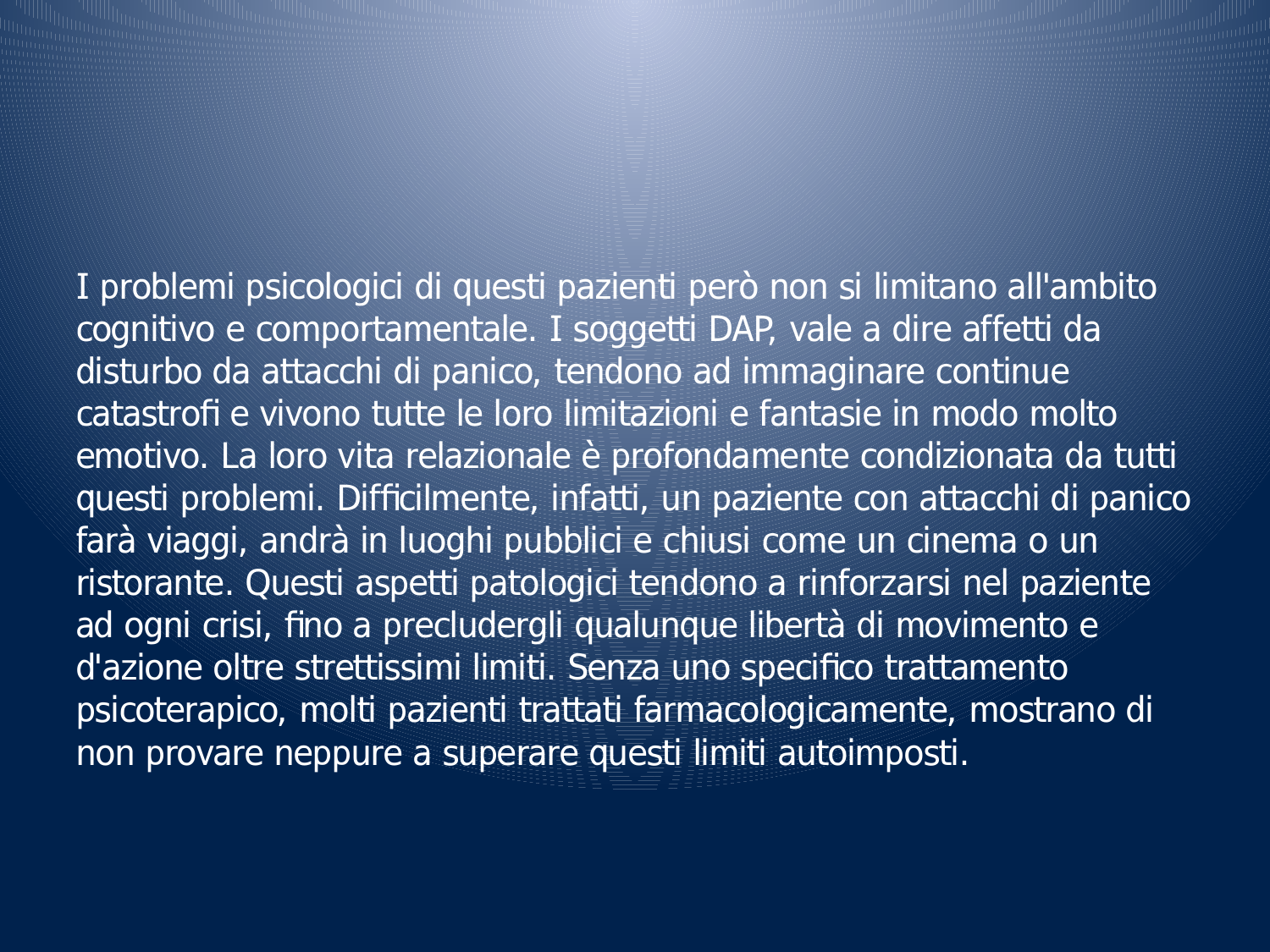

#
I problemi psicologici di questi pazienti però non si limitano all'ambito cognitivo e comportamentale. I soggetti DAP, vale a dire affetti da disturbo da attacchi di panico, tendono ad immaginare continue catastrofi e vivono tutte le loro limitazioni e fantasie in modo molto emotivo. La loro vita relazionale è profondamente condizionata da tutti questi problemi. Difficilmente, infatti, un paziente con attacchi di panico farà viaggi, andrà in luoghi pubblici e chiusi come un cinema o un ristorante. Questi aspetti patologici tendono a rinforzarsi nel paziente ad ogni crisi, fino a precludergli qualunque libertà di movimento e d'azione oltre strettissimi limiti. Senza uno specifico trattamento psicoterapico, molti pazienti trattati farmacologicamente, mostrano di non provare neppure a superare questi limiti autoimposti.